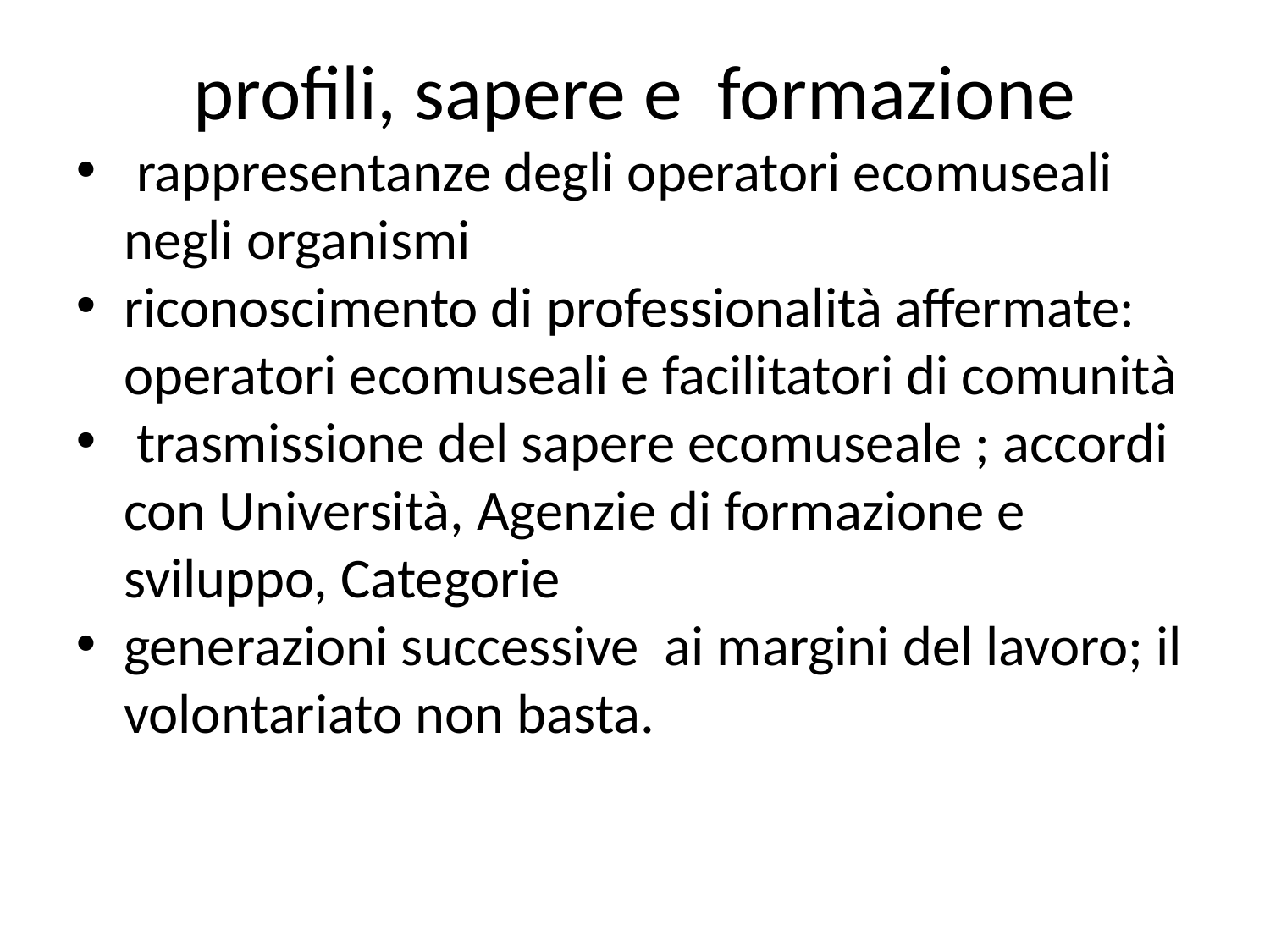

profili, sapere e  formazione
 rappresentanze degli operatori ecomuseali negli organismi
riconoscimento di professionalità affermate: operatori ecomuseali e facilitatori di comunità
 trasmissione del sapere ecomuseale ; accordi con Università, Agenzie di formazione e sviluppo, Categorie
generazioni successive  ai margini del lavoro; il volontariato non basta.